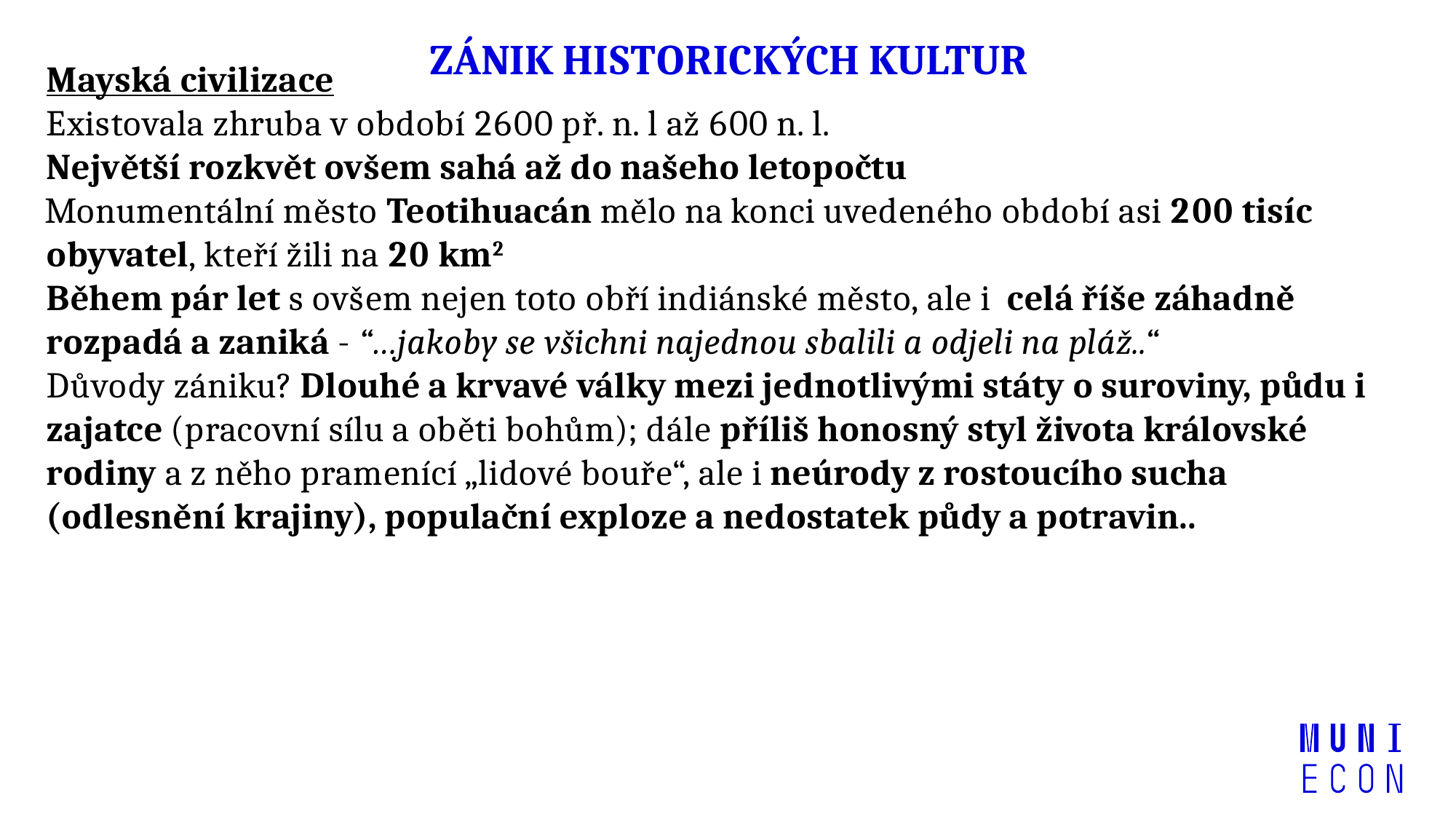

# ZÁNIK HISTORICKÝCH KULTUR
Mayská civilizace
Existovala zhruba v období 2600 př. n. l až 600 n. l.
Největší rozkvět ovšem sahá až do našeho letopočtu
Monumentální město Teotihuacán mělo na konci uvedeného období asi 200 tisíc obyvatel, kteří žili na 20 km2
Během pár let s ovšem nejen toto obří indiánské město, ale i  celá říše záhadně rozpadá a zaniká - “…jakoby se všichni najednou sbalili a odjeli na pláž..“
Důvody zániku? Dlouhé a krvavé války mezi jednotlivými státy o suroviny, půdu i zajatce (pracovní sílu a oběti bohům); dále příliš honosný styl života královské rodiny a z něho pramenící „lidové bouře“, ale i neúrody z rostoucího sucha (odlesnění krajiny), populační exploze a nedostatek půdy a potravin..